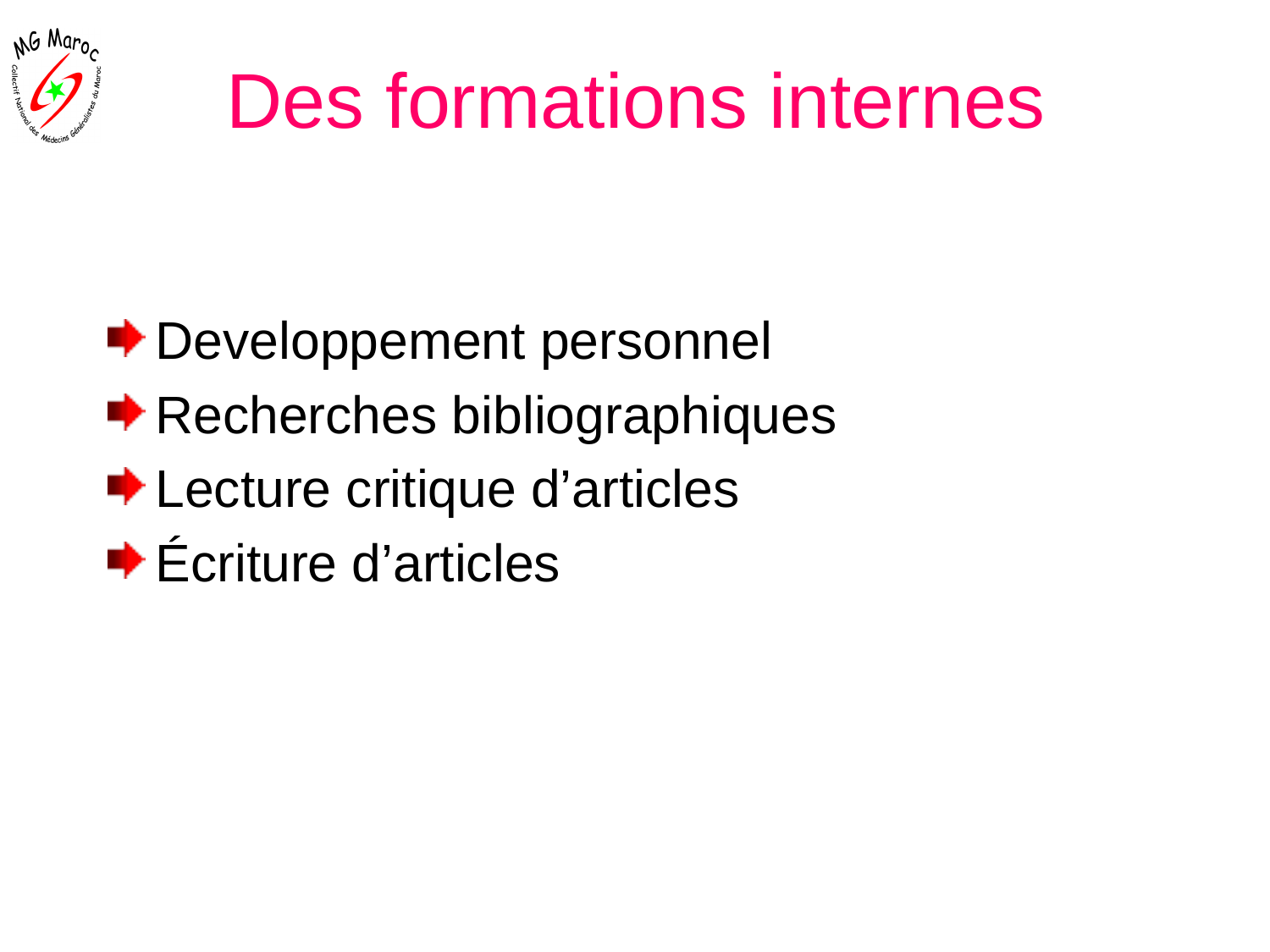

# Des formations internes

Developpement personnel
Recherches bibliographiques
Lecture critique d’articles
Écriture d’articles